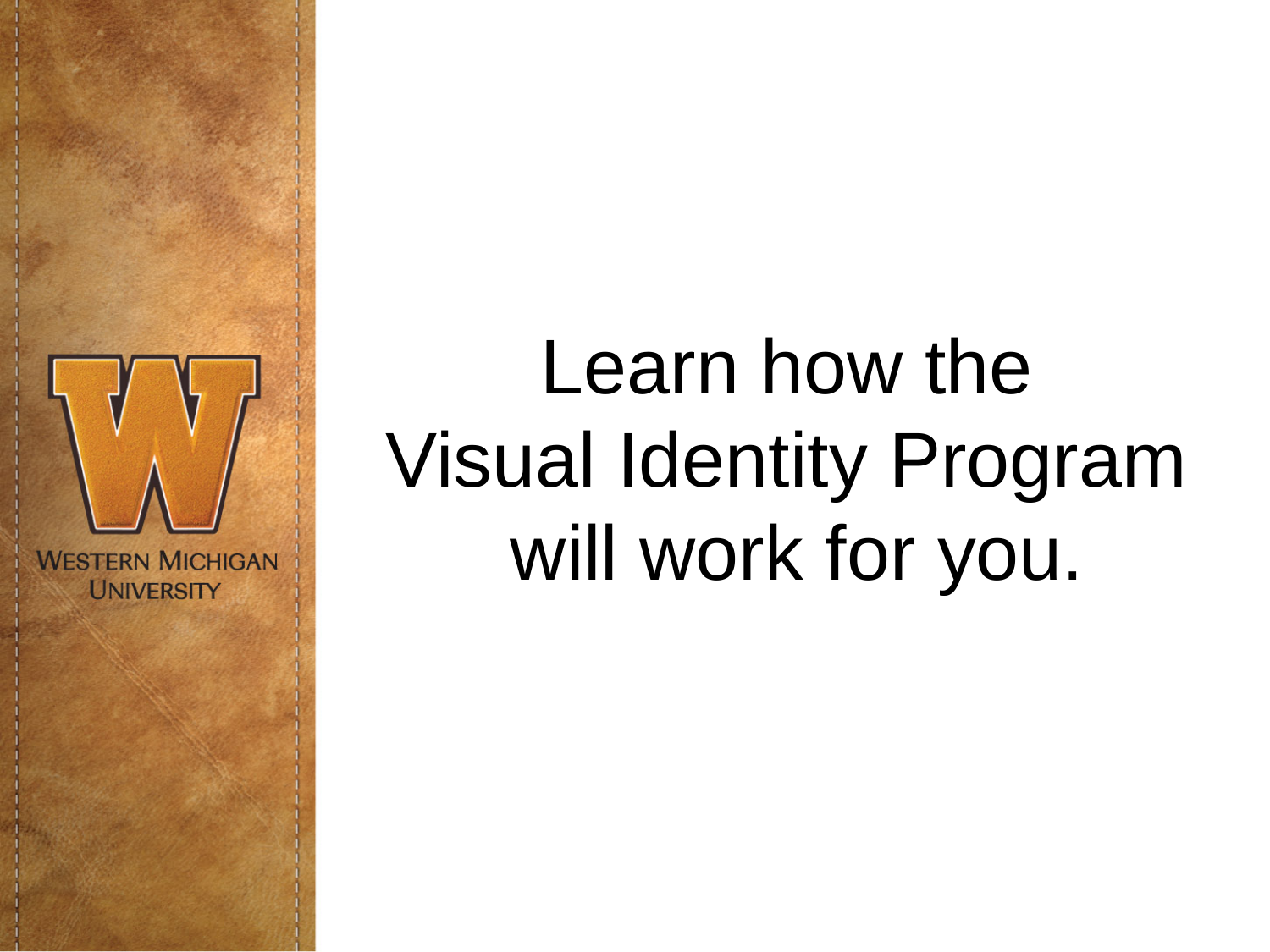

Learn how the
Visual Identity Program
will work for you.